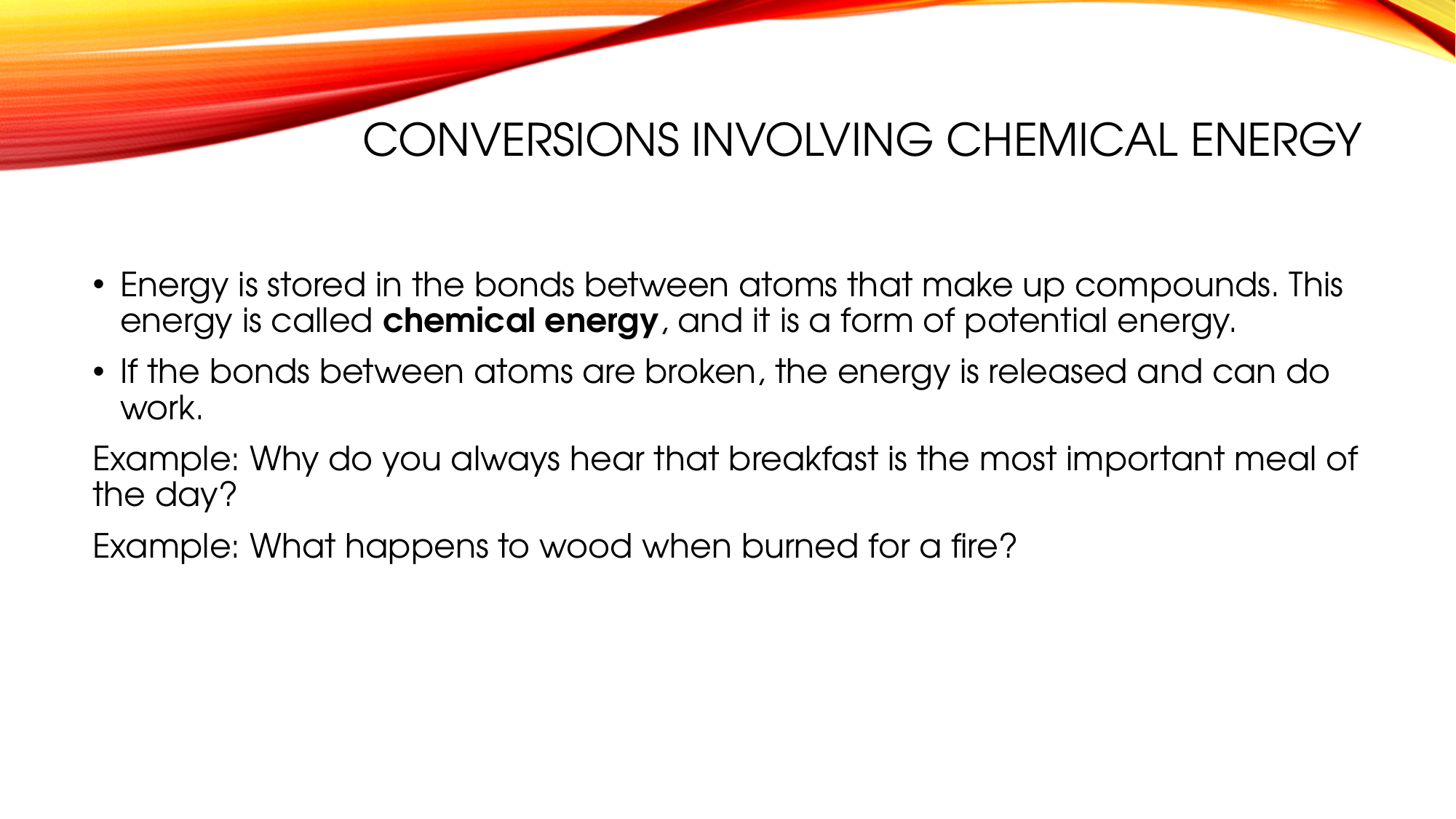

# Conversions Involving chemical energy
Energy is stored in the bonds between atoms that make up compounds. This energy is called chemical energy, and it is a form of potential energy.
If the bonds between atoms are broken, the energy is released and can do work.
Example: Why do you always hear that breakfast is the most important meal of the day?
Example: What happens to wood when burned for a fire?